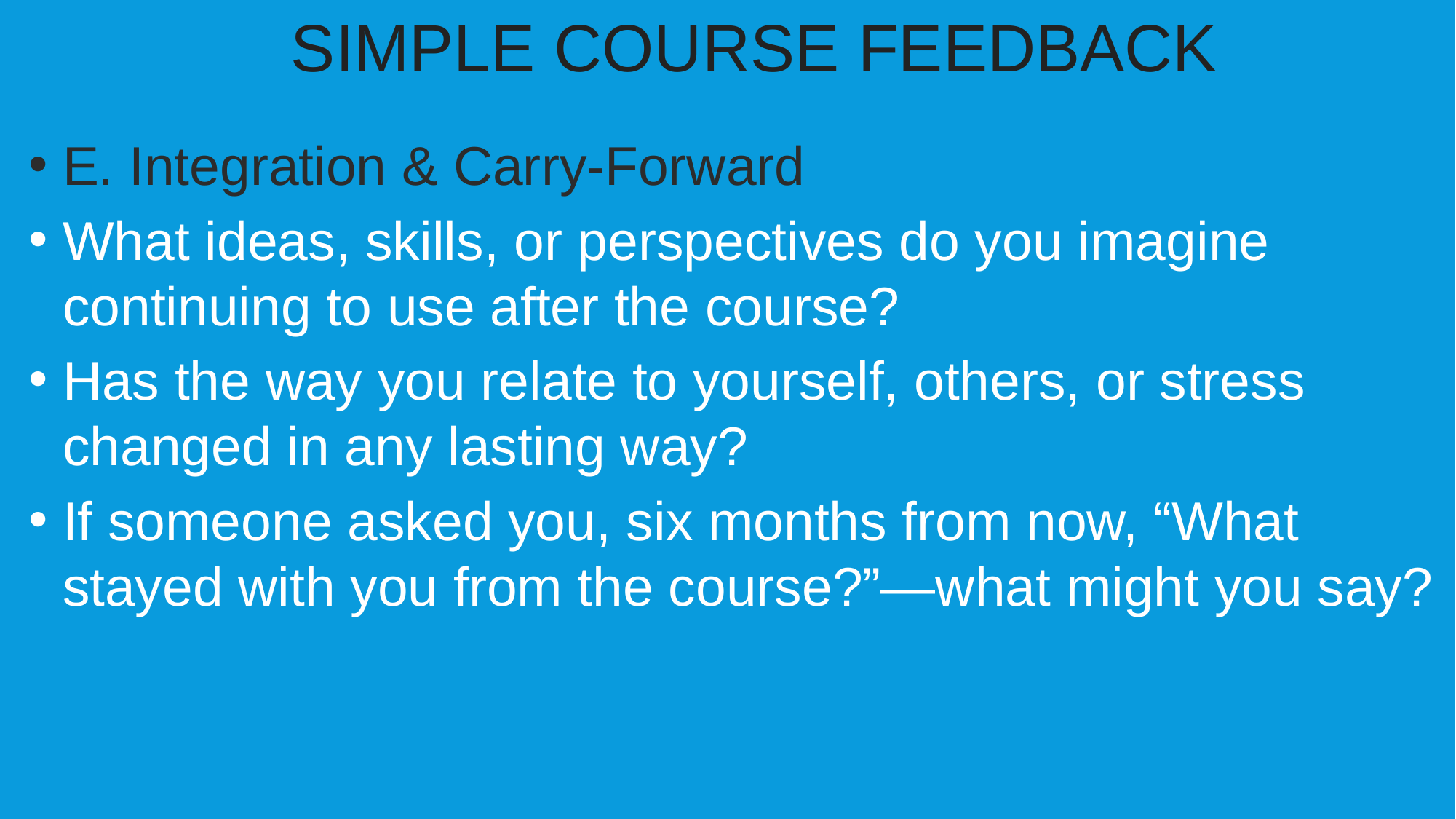

SIMPLE COURSE FEEDBACK
E. Integration & Carry-Forward
What ideas, skills, or perspectives do you imagine continuing to use after the course?
Has the way you relate to yourself, others, or stress changed in any lasting way?
If someone asked you, six months from now, “What stayed with you from the course?”—what might you say?